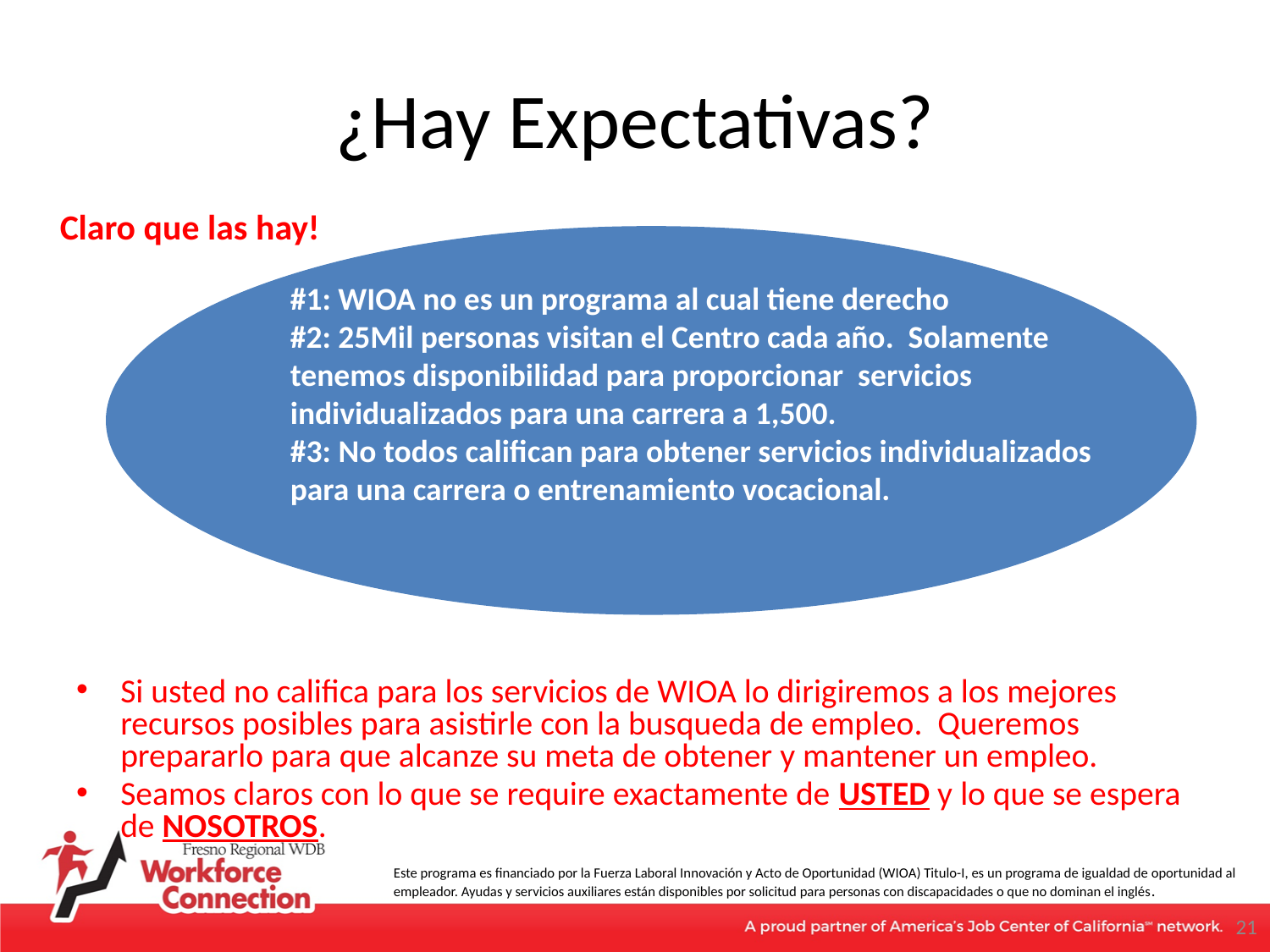

# ¿Hay Expectativas?
Claro que las hay!

#1: WIOA no es un programa al cual tiene derecho
#2: 25Mil personas visitan el Centro cada año.  Solamente tenemos disponibilidad para proporcionar  servicios individualizados para una carrera a 1,500.
#3: No todos califican para obtener servicios individualizados para una carrera o entrenamiento vocacional.

Si usted no califica para los servicios de WIOA lo dirigiremos a los mejores recursos posibles para asistirle con la busqueda de empleo.  Queremos prepararlo para que alcanze su meta de obtener y mantener un empleo.
Seamos claros con lo que se require exactamente de USTED y lo que se espera de NOSOTROS.
21